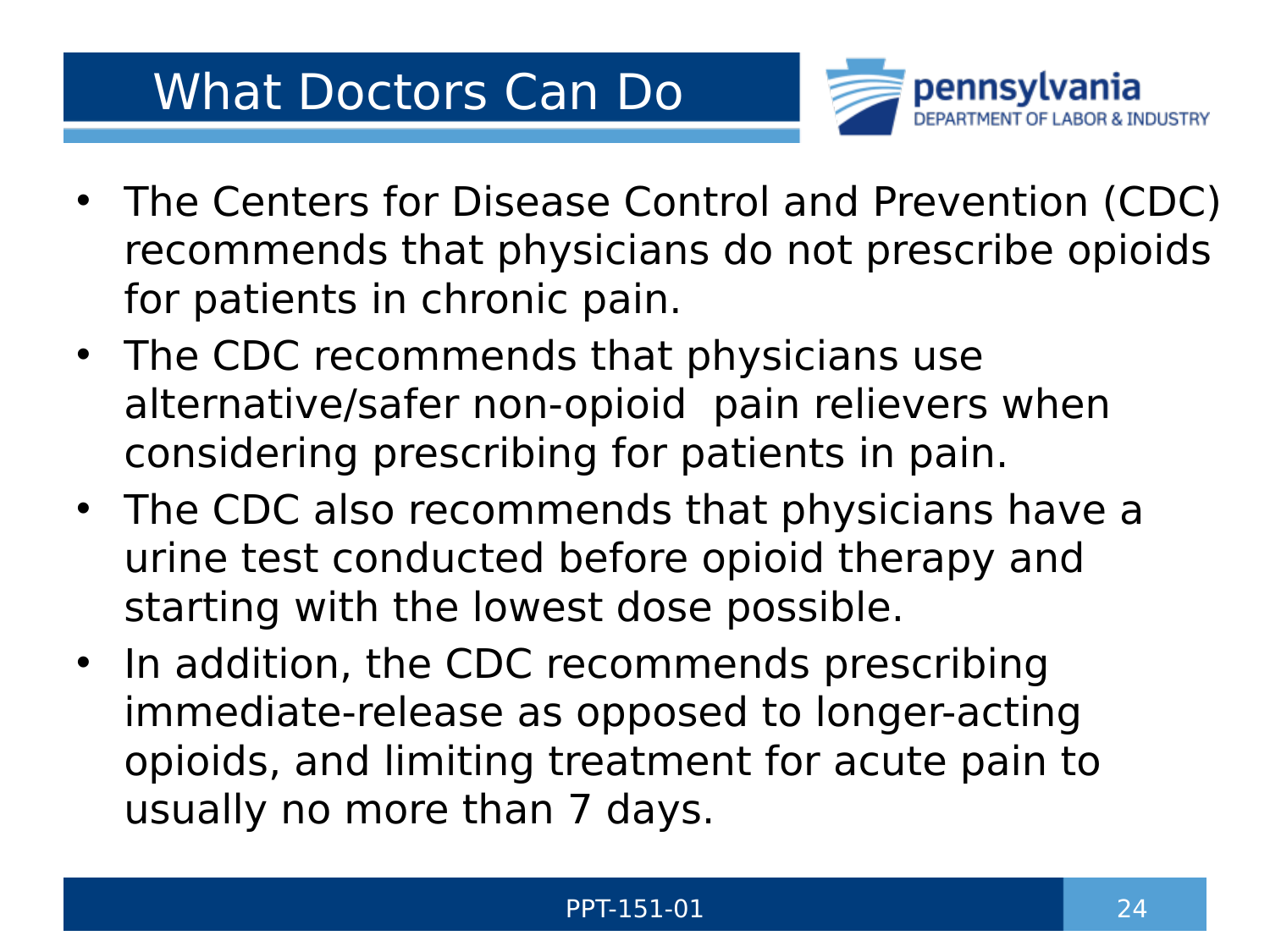

# What Doctors Can Do
The Centers for Disease Control and Prevention (CDC) recommends that physicians do not prescribe opioids for patients in chronic pain.
The CDC recommends that physicians use alternative/safer non-opioid  pain relievers when considering prescribing for patients in pain.
The CDC also recommends that physicians have a urine test conducted before opioid therapy and starting with the lowest dose possible.
In addition, the CDC recommends prescribing immediate-release as opposed to longer-acting opioids, and limiting treatment for acute pain to usually no more than 7 days.
PPT-151-01
24